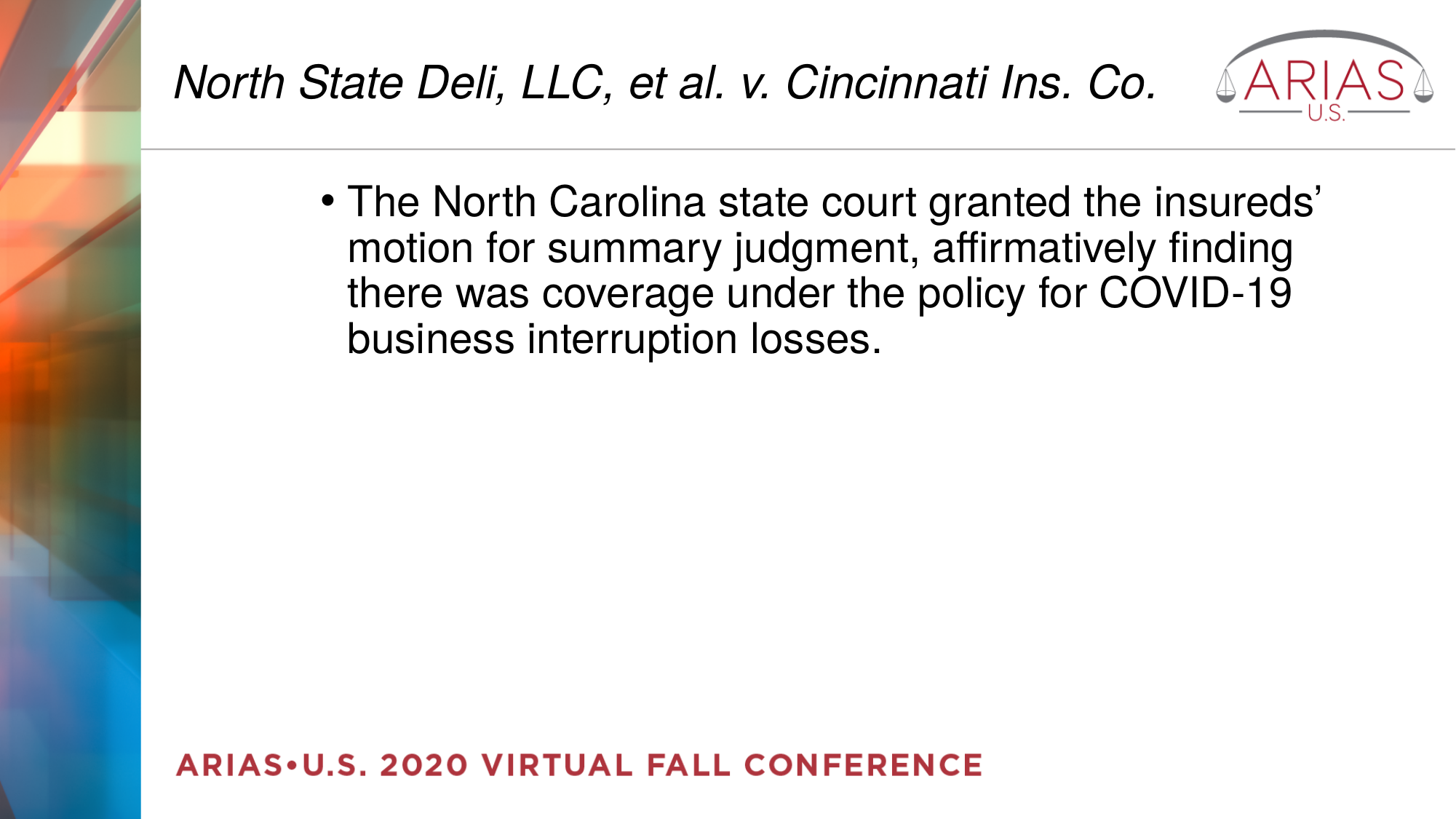

# North State Deli, LLC, et al. v. Cincinnati Ins. Co.
The North Carolina state court granted the insureds’ motion for summary judgment, affirmatively finding there was coverage under the policy for COVID-19 business interruption losses.